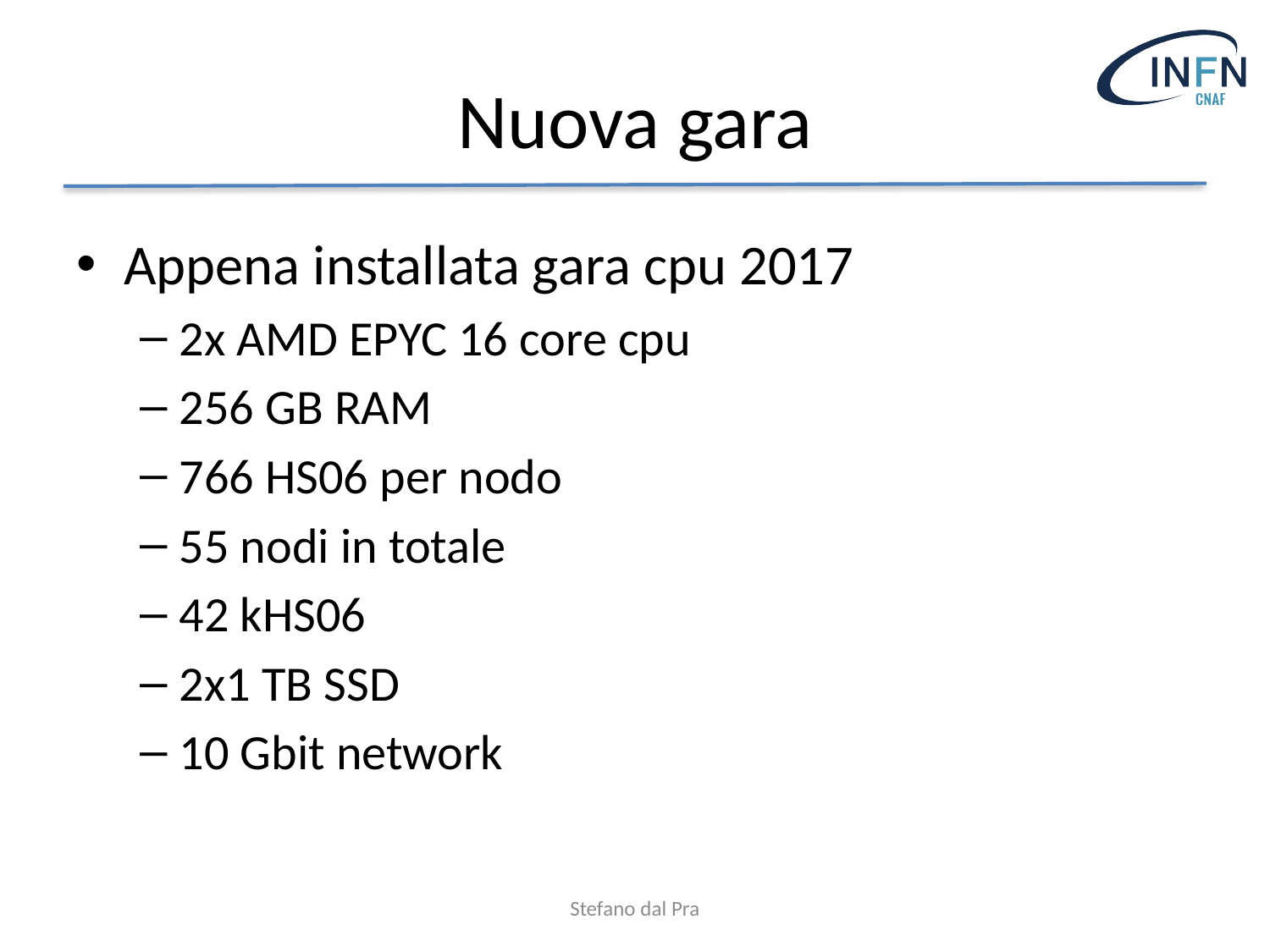

# Nuova gara
Appena installata gara cpu 2017
2x AMD EPYC 16 core cpu
256 GB RAM
766 HS06 per nodo
55 nodi in totale
42 kHS06
2x1 TB SSD
10 Gbit network
Stefano dal Pra